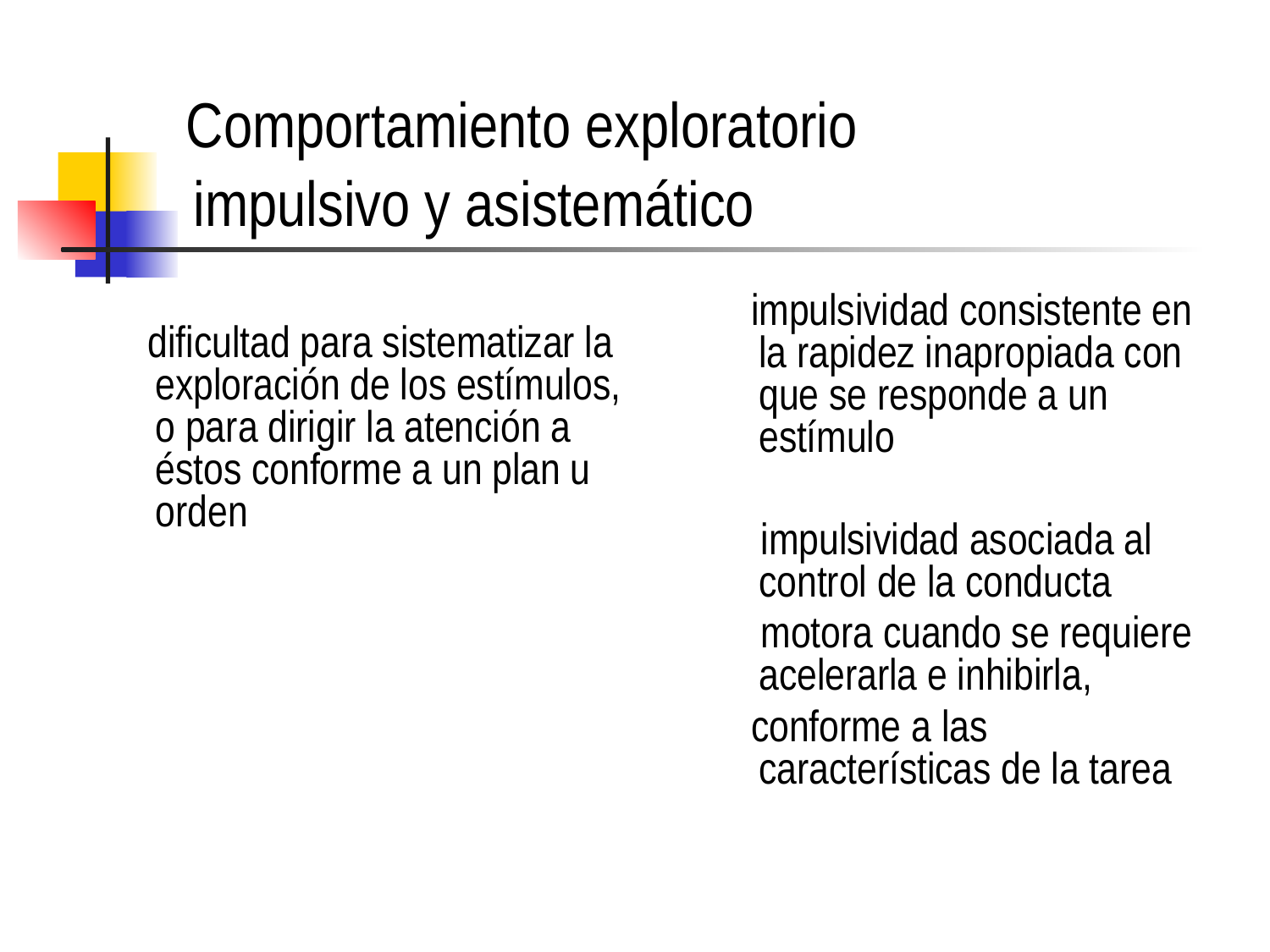

# Comportamiento exploratorio impulsivo y asistemático
    impulsividad consistente en la rapidez inapropiada con que se responde a un estímulo

     impulsividad asociada al control de la conducta
     motora cuando se requiere acelerarla e inhibirla,
    conforme a las características de la tarea

    dificultad para sistematizar la exploración de los estímulos, o para dirigir la atención a éstos conforme a un plan u orden